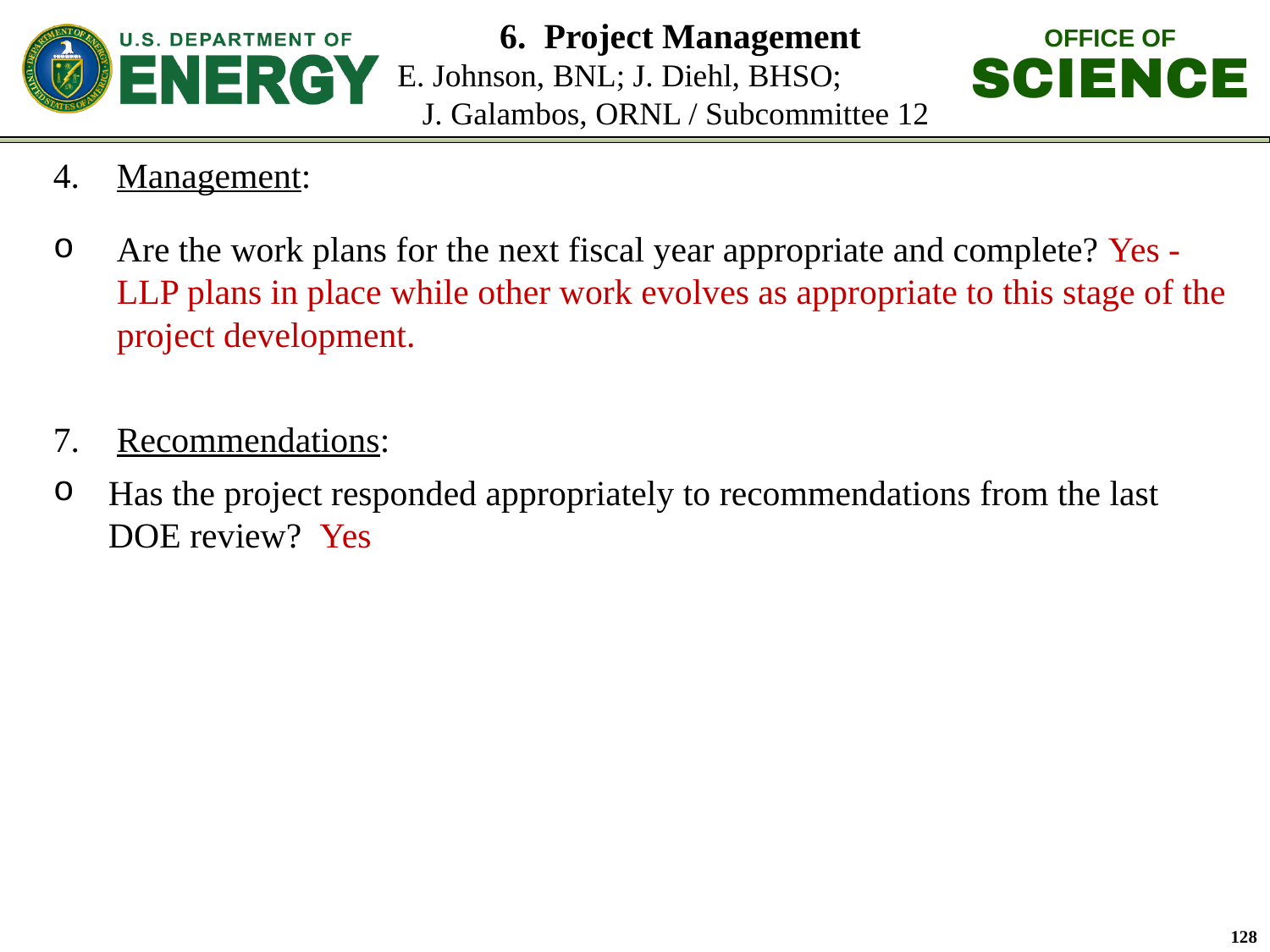

# 6.  Project Management E. Johnson, BNL; J. Diehl, BHSO;               J. Galambos, ORNL / Subcommittee 12
Management:

Are the work plans for the next fiscal year appropriate and complete? Yes - LLP plans in place while other work evolves as appropriate to this stage of the project development.

Recommendations:
Has the project responded appropriately to recommendations from the last DOE review?  Yes

128